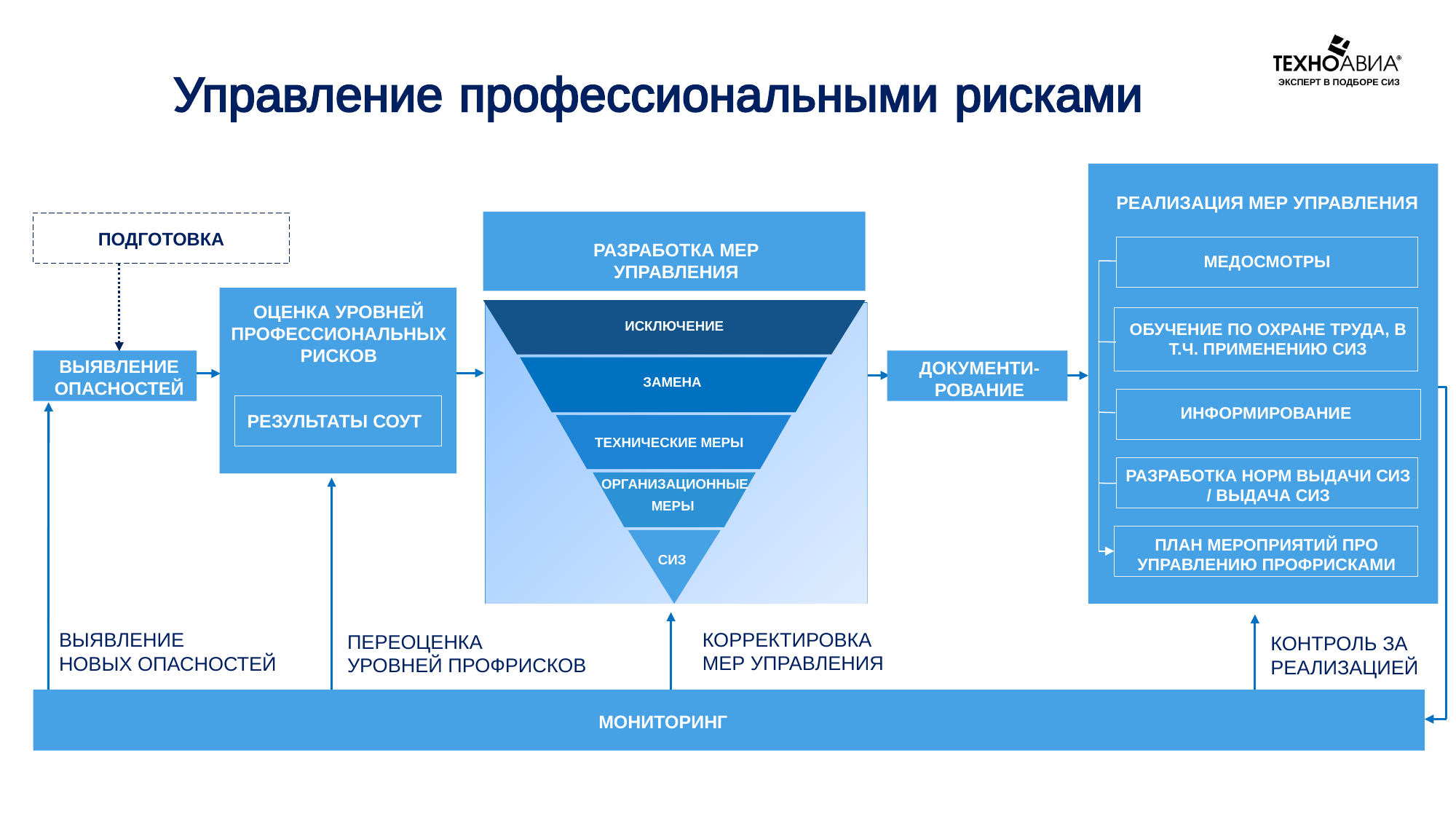

Управление профессиональными рисками

РЕАЛИЗАЦИЯ МЕР УПРАВЛЕНИЯ

ПОДГОТОВКА

РАЗРАБОТКА МЕР УПРАВЛЕНИЯ
МЕДОСМОТРЫ

ОЦЕНКА УРОВНЕЙ ПРОФЕССИОНАЛЬНЫХ РИСКОВ

ИСКЛЮЧЕНИЕ
ОБУЧЕНИЕ ПО ОХРАНЕ ТРУДА, В Т.Ч. ПРИМЕНЕНИЮ СИЗ

ВЫЯВЛЕНИЕ
ОПАСНОСТЕЙ
ДОКУМЕНТИ-
РОВАНИЕ
ЗАМЕНА

ИНФОРМИРОВАНИЕ
РЕЗУЛЬТАТЫ СОУТ
ТЕХНИЧЕСКИЕ МЕРЫ

ОРГАНИЗАЦИОННЫЕ МЕРЫ
РАЗРАБОТКА НОРМ ВЫДАЧИ СИЗ / ВЫДАЧА СИЗ

ПЛАН МЕРОПРИЯТИЙ ПРО УПРАВЛЕНИЮ ПРОФРИСКАМИ
СИЗ
КОРРЕКТИРОВКА
МЕР УПРАВЛЕНИЯ
ВЫЯВЛЕНИЕ
НОВЫХ ОПАСНОСТЕЙ
ПЕРЕОЦЕНКА
УРОВНЕЙ ПРОФРИСКОВ
КОНТРОЛЬ ЗА
РЕАЛИЗАЦИЕЙ

МОНИТОРИНГ